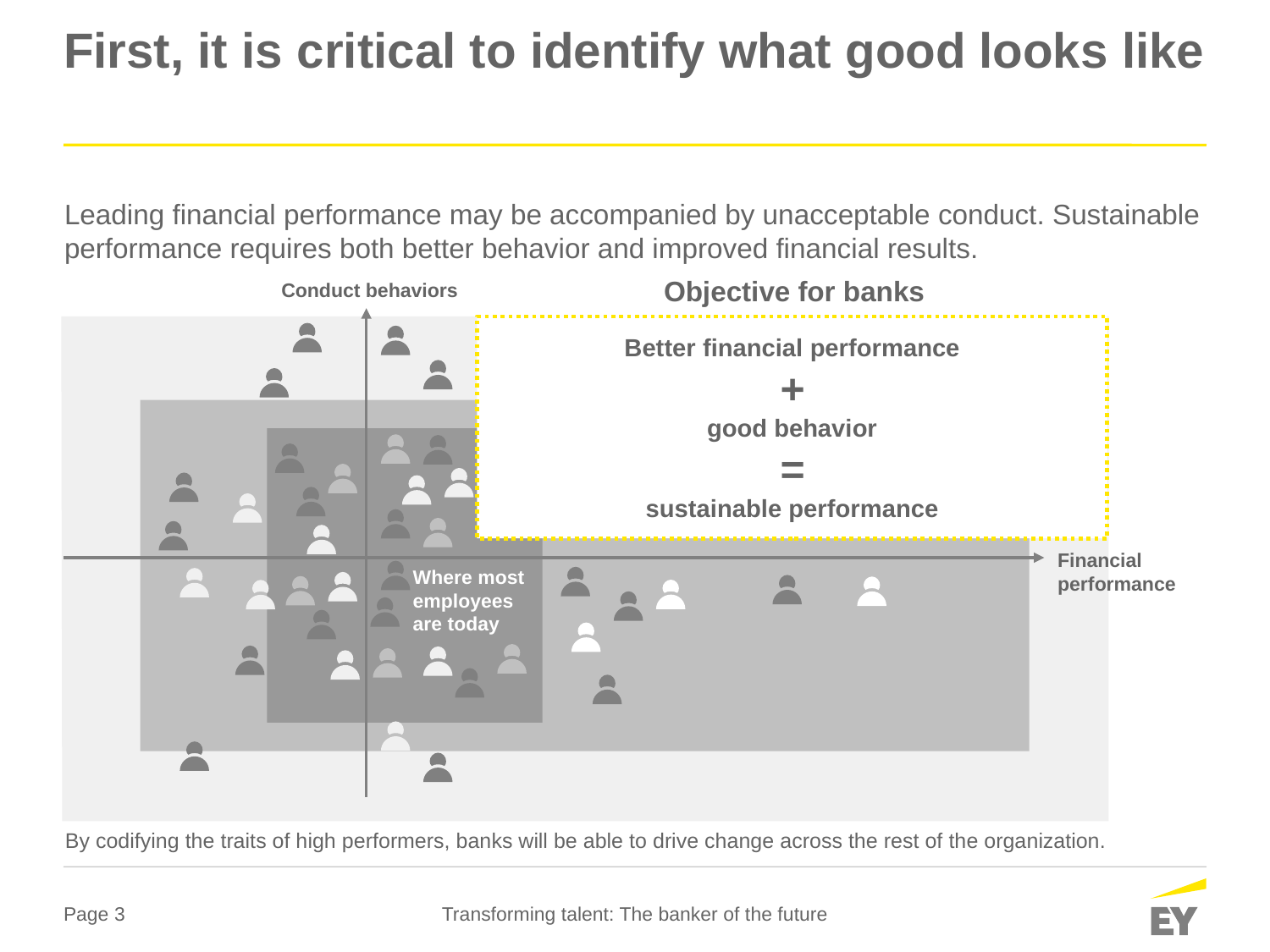

# First, it is critical to identify what good looks like
Leading financial performance may be accompanied by unacceptable conduct. Sustainable performance requires both better behavior and improved financial results.
Objective for banks
Conduct behaviors

Better ﬁnancial performance
+
good behavior
=
sustainable performance

Financial performance

Where most employees are today

By codifying the traits of high performers, banks will be able to drive change across the rest of the organization.